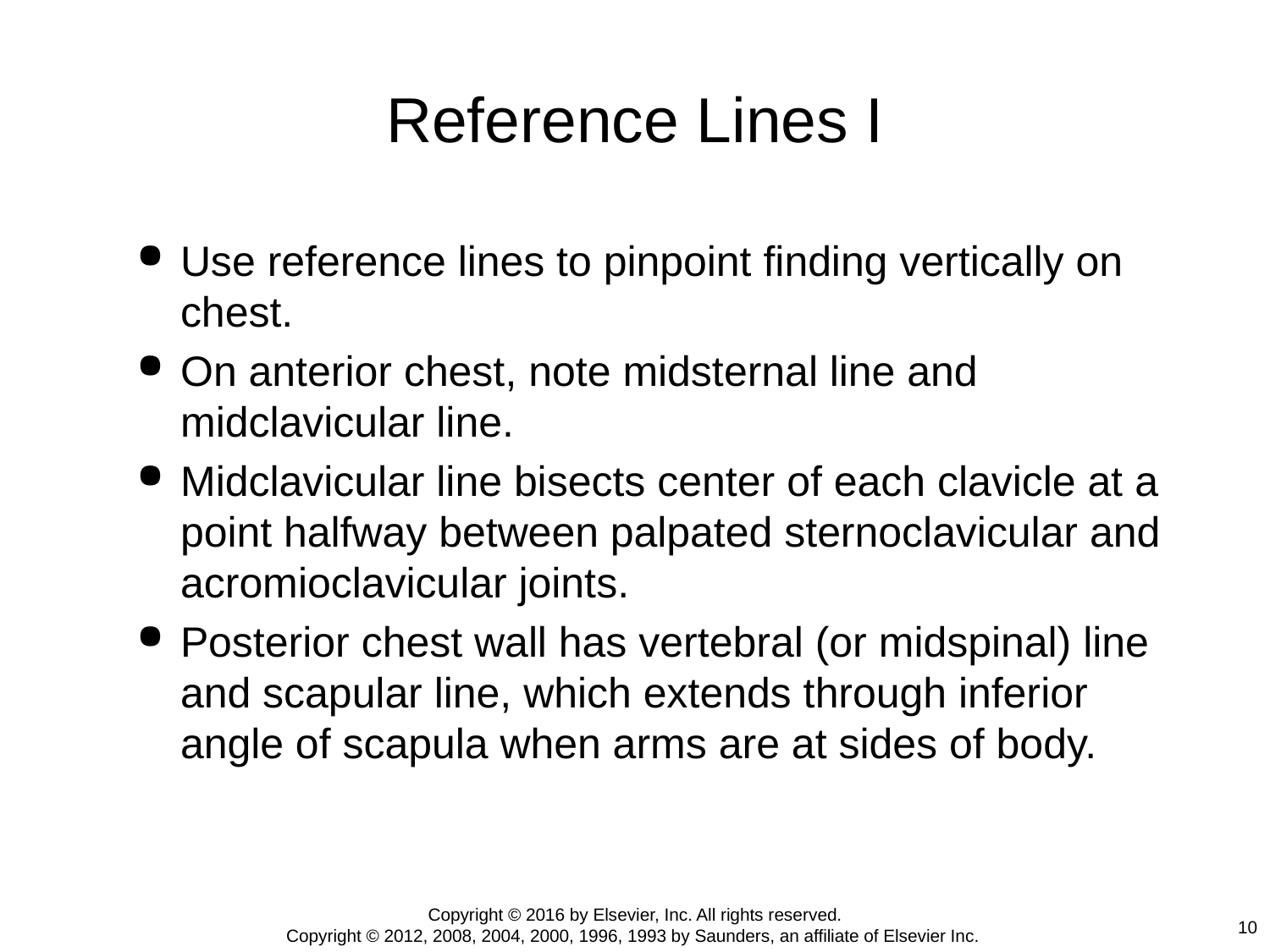

# Reference Lines I
Use reference lines to pinpoint finding vertically on chest.
On anterior chest, note midsternal line and midclavicular line.
Midclavicular line bisects center of each clavicle at a point halfway between palpated sternoclavicular and acromioclavicular joints.
Posterior chest wall has vertebral (or midspinal) line and scapular line, which extends through inferior angle of scapula when arms are at sides of body.
Copyright © 2016 by Elsevier, Inc. All rights reserved.
Copyright © 2012, 2008, 2004, 2000, 1996, 1993 by Saunders, an affiliate of Elsevier Inc.
10